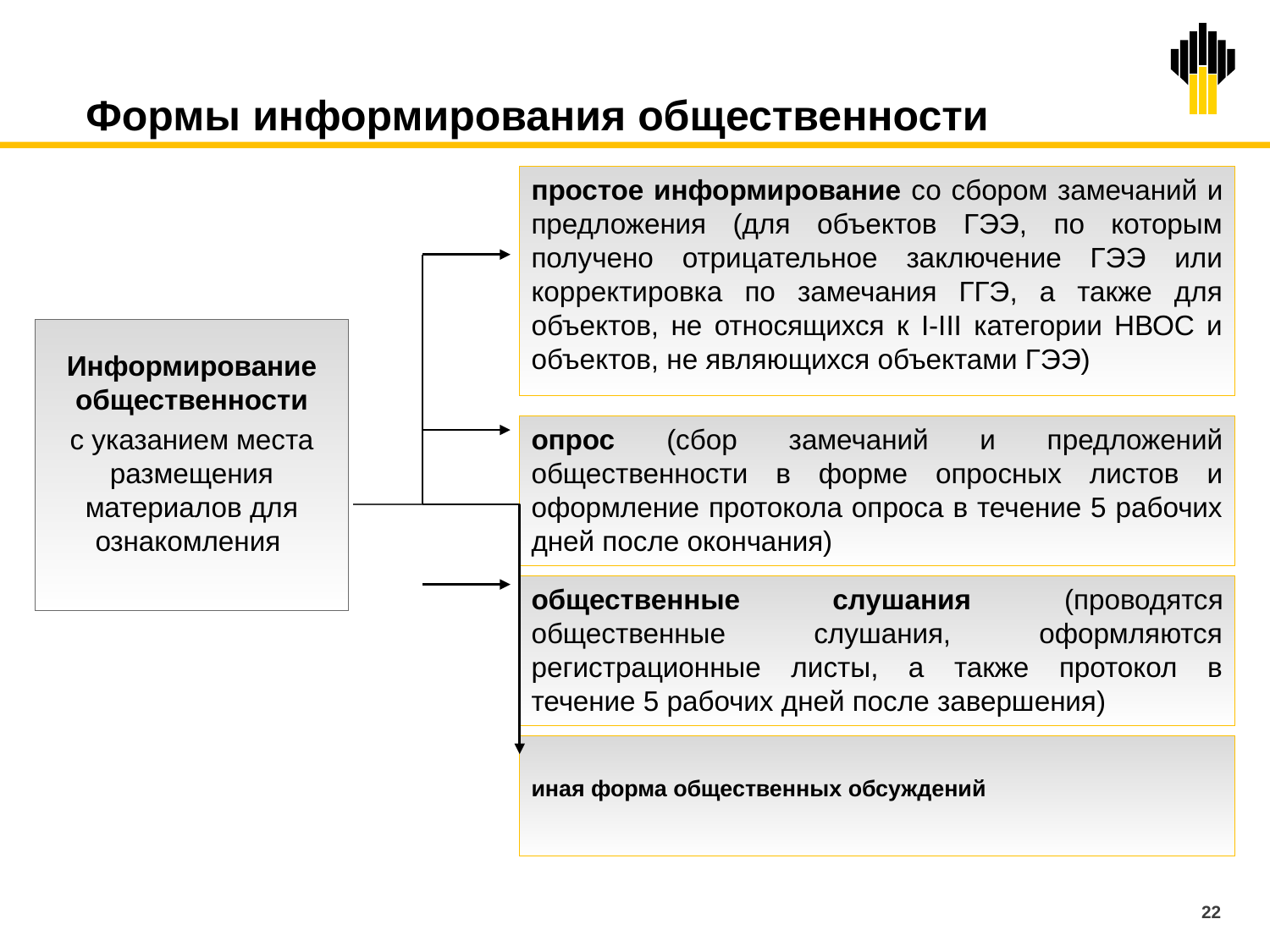

# Формы информирования общественности
простое информирование со сбором замечаний и предложения (для объектов ГЭЭ, по которым получено отрицательное заключение ГЭЭ или корректировка по замечания ГГЭ, а также для объектов, не относящихся к I-III категории НВОС и объектов, не являющихся объектами ГЭЭ)

Информирование общественности
с указанием места размещения материалов для ознакомления
опрос (сбор замечаний и предложений общественности в форме опросных листов и оформление протокола опроса в течение 5 рабочих дней после окончания)
общественные слушания (проводятся общественные слушания, оформляются регистрационные листы, а также протокол в течение 5 рабочих дней после завершения)

иная форма общественных обсуждений